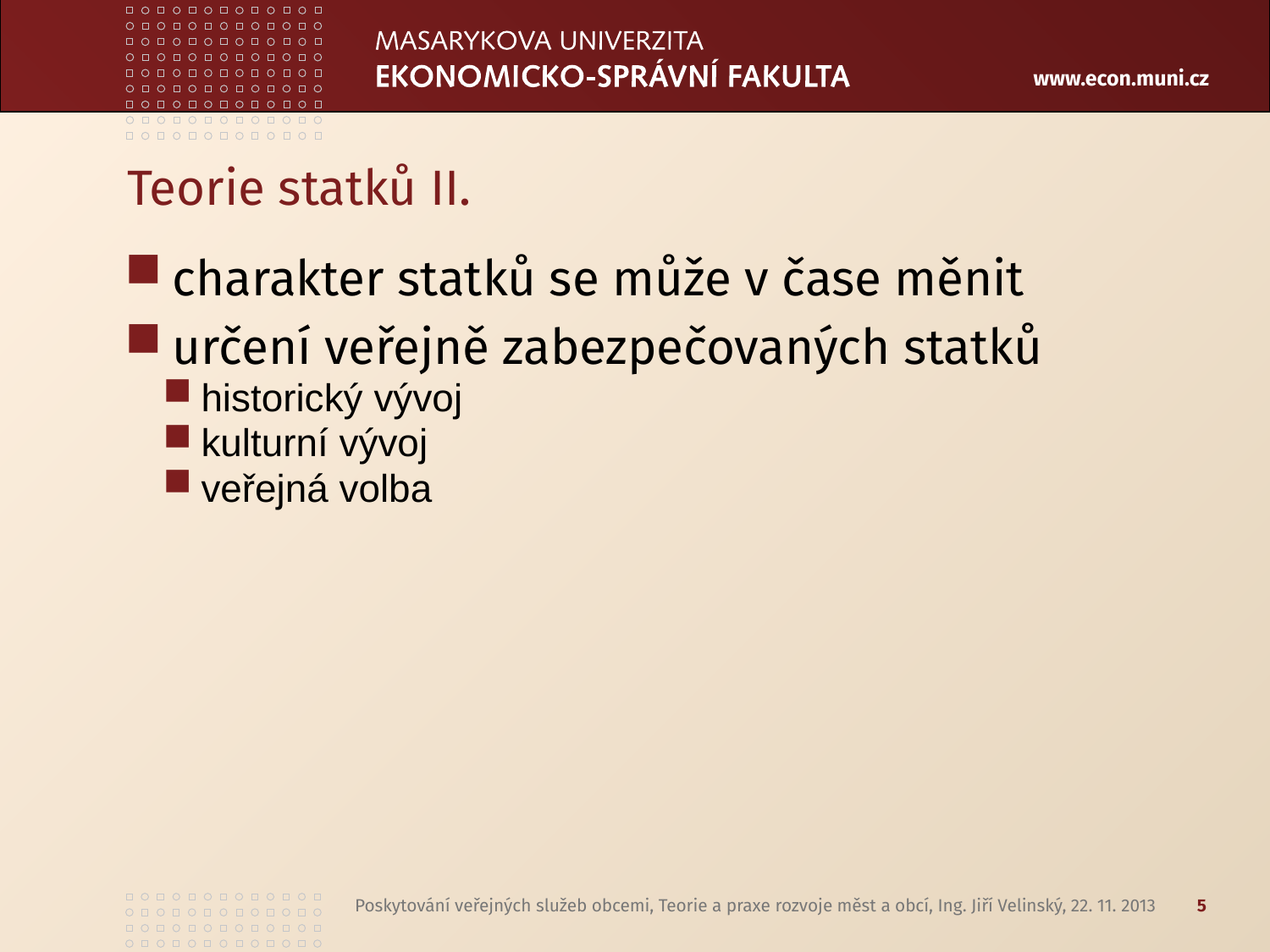

# Teorie statků II.
charakter statků se může v čase měnit
určení veřejně zabezpečovaných statků
historický vývoj
kulturní vývoj
veřejná volba
Poskytování veřejných služeb obcemi, Teorie a praxe rozvoje měst a obcí, Ing. Jiří Velinský, 22. 11. 2013
5